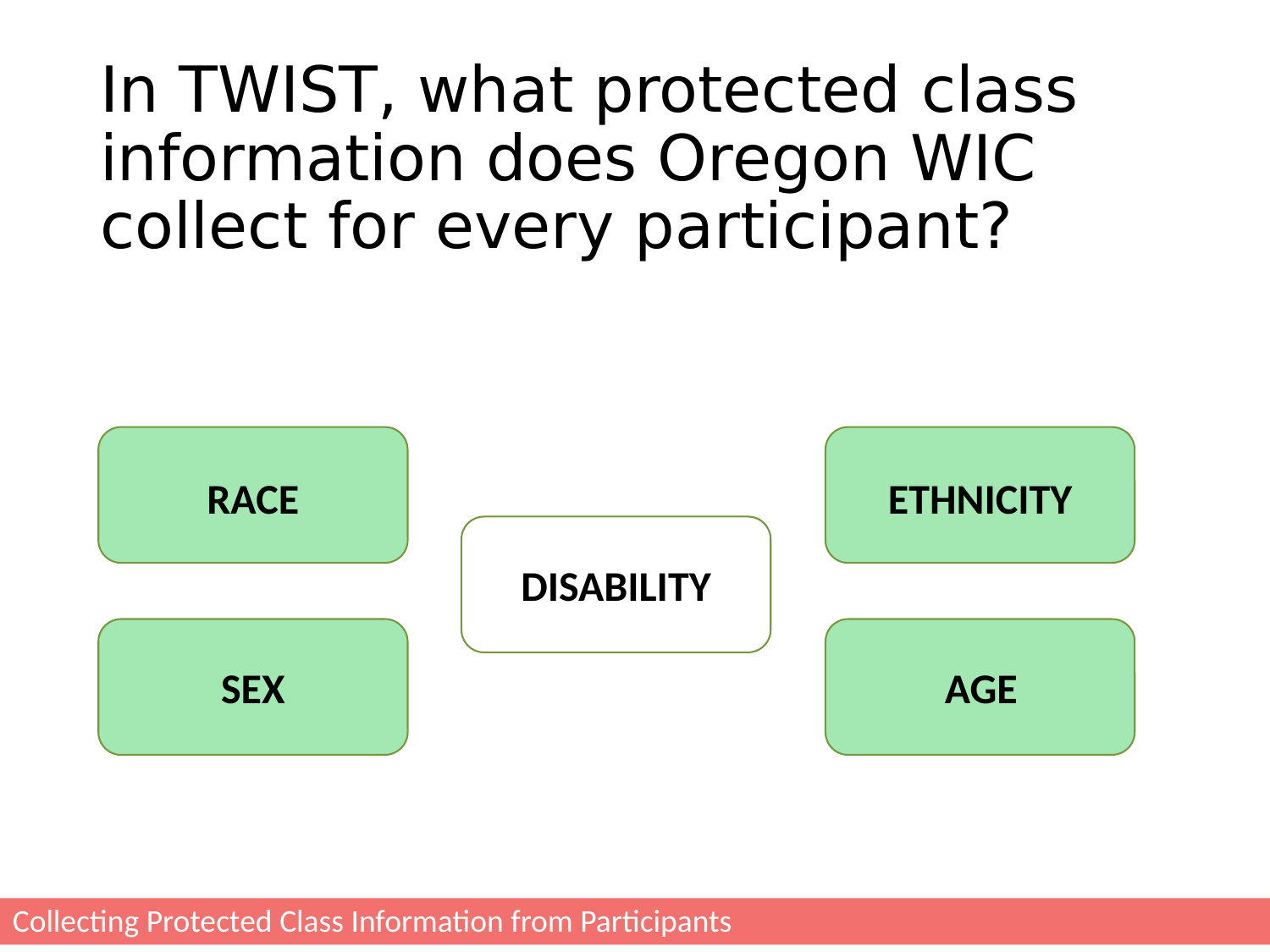

# In TWIST, what protected class information does Oregon WIC collect for every participant?

RACE
ETHNICITY

DISABILITY

SEX
AGE
16
Collecting Protected Class Information from Participants